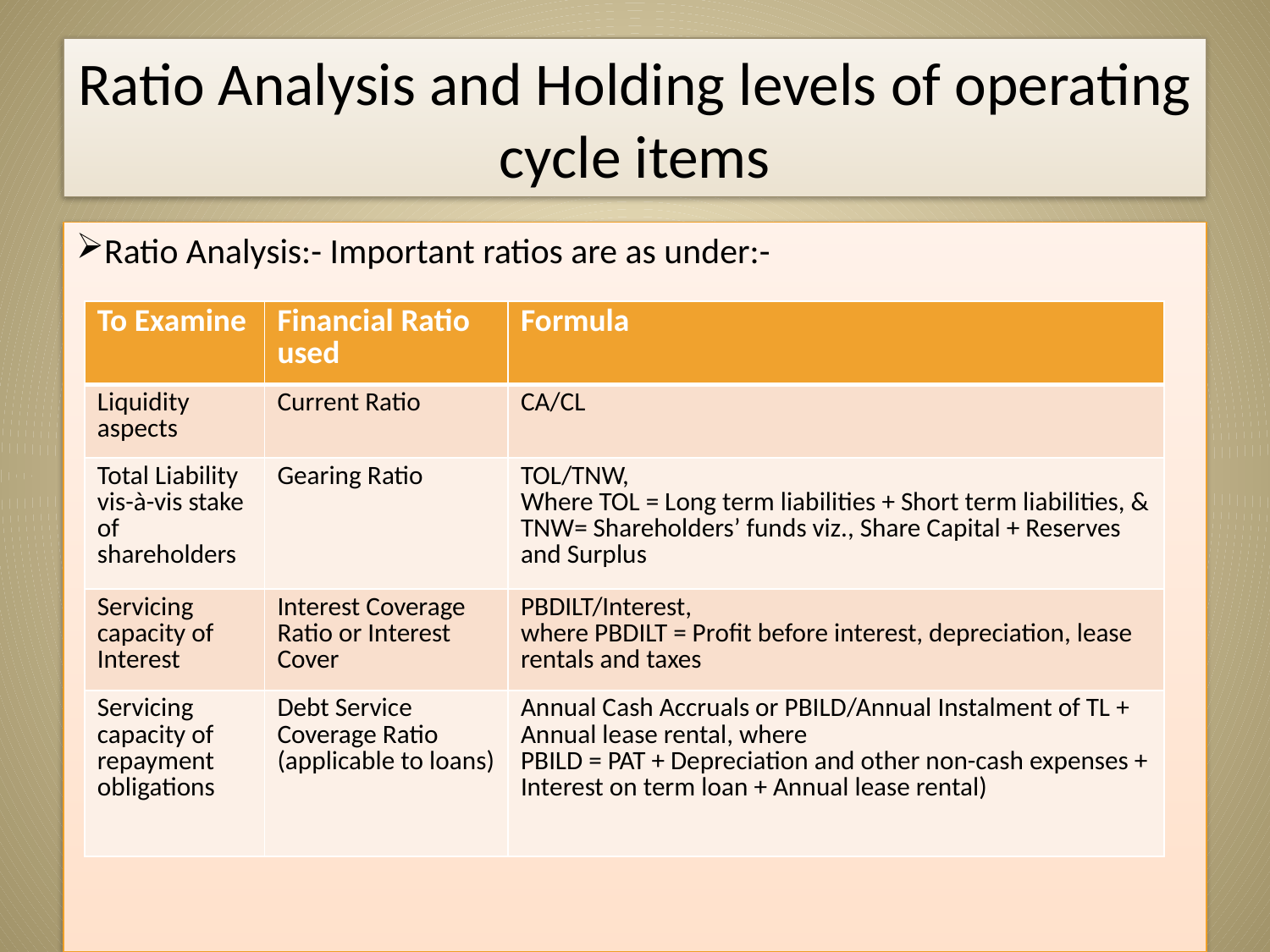

# Ratio Analysis and Holding levels of operating cycle items
Ratio Analysis:- Important ratios are as under:-

| To Examine | Financial Ratio used | Formula |
| --- | --- | --- |
| Liquidity aspects | Current Ratio | CA/CL |
| Total Liability vis-à-vis stake of shareholders | Gearing Ratio | TOL/TNW, Where TOL = Long term liabilities + Short term liabilities, & TNW= Shareholders’ funds viz., Share Capital + Reserves and Surplus |
| Servicing capacity of Interest | Interest Coverage Ratio or Interest Cover | PBDILT/Interest, where PBDILT = Profit before interest, depreciation, lease rentals and taxes |
| Servicing capacity of repayment obligations | Debt Service Coverage Ratio (applicable to loans) | Annual Cash Accruals or PBILD/Annual Instalment of TL + Annual lease rental, where PBILD = PAT + Depreciation and other non-cash expenses + Interest on term loan + Annual lease rental) |